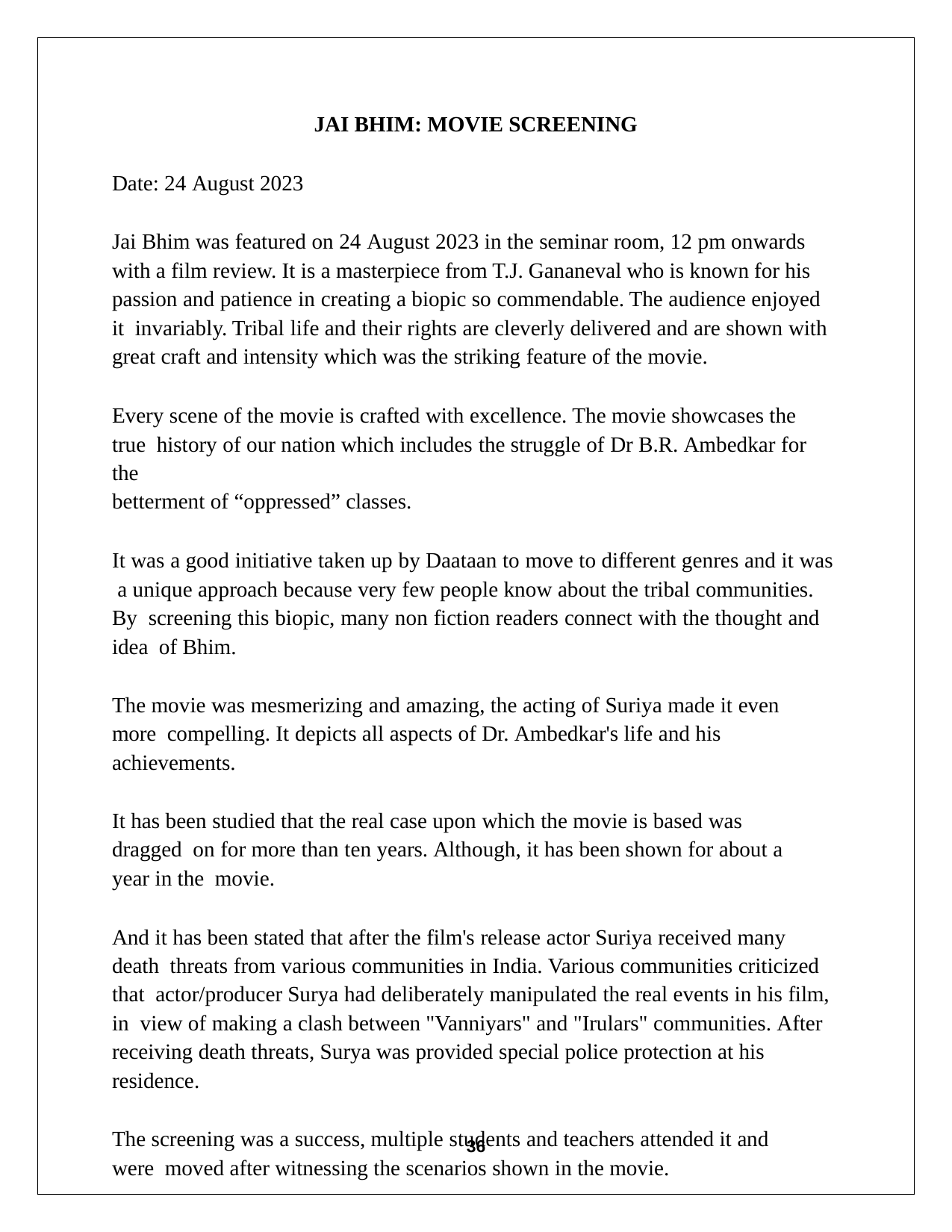

JAI BHIM: MOVIE SCREENING

Date: 24 August 2023

Jai Bhim was featured on 24 August 2023 in the seminar room, 12 pm onwards  with a film review. It is a masterpiece from T.J. Gananeval who is known for his  passion and patience in creating a biopic so commendable. The audience enjoyed it  invariably. Tribal life and their rights are cleverly delivered and are shown with  great craft and intensity which was the striking feature of the movie.

Every scene of the movie is crafted with excellence. The movie showcases the true  history of our nation which includes the struggle of Dr B.R. Ambedkar for the
betterment of “oppressed” classes.

It was a good initiative taken up by Daataan to move to different genres and it was  a unique approach because very few people know about the tribal communities. By  screening this biopic, many non fiction readers connect with the thought and idea  of Bhim.

The movie was mesmerizing and amazing, the acting of Suriya made it even more  compelling. It depicts all aspects of Dr. Ambedkar's life and his achievements.

It has been studied that the real case upon which the movie is based was dragged  on for more than ten years. Although, it has been shown for about a year in the  movie.

And it has been stated that after the film's release actor Suriya received many death  threats from various communities in India. Various communities criticized that  actor/producer Surya had deliberately manipulated the real events in his film, in  view of making a clash between "Vanniyars" and "Irulars" communities. After  receiving death threats, Surya was provided special police protection at his  residence.

The screening was a success, multiple students and teachers attended it and were  moved after witnessing the scenarios shown in the movie.
36